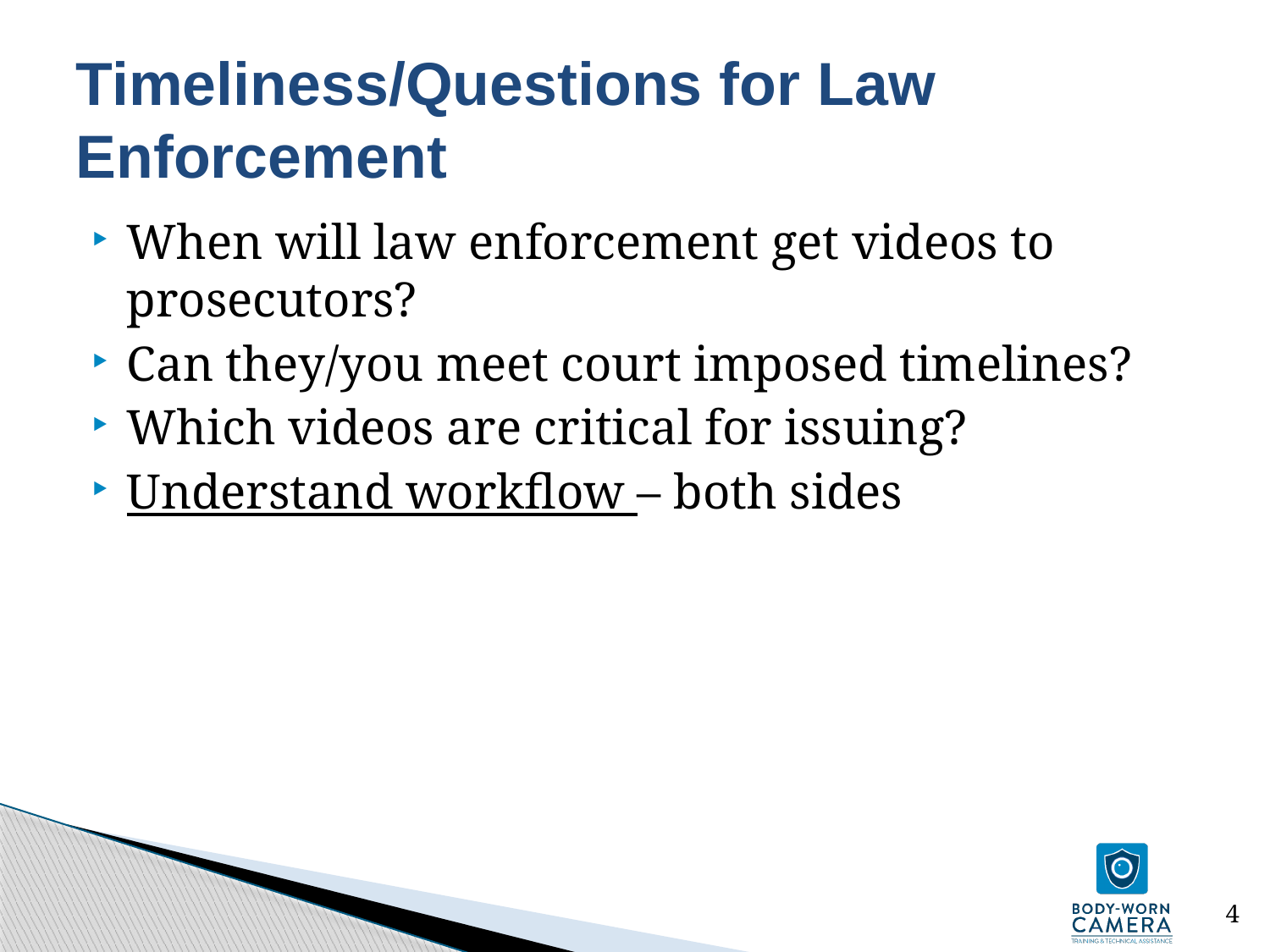

# Timeliness/Questions for Law Enforcement
When will law enforcement get videos to prosecutors?
Can they/you meet court imposed timelines?
Which videos are critical for issuing?
Understand workflow – both sides
4